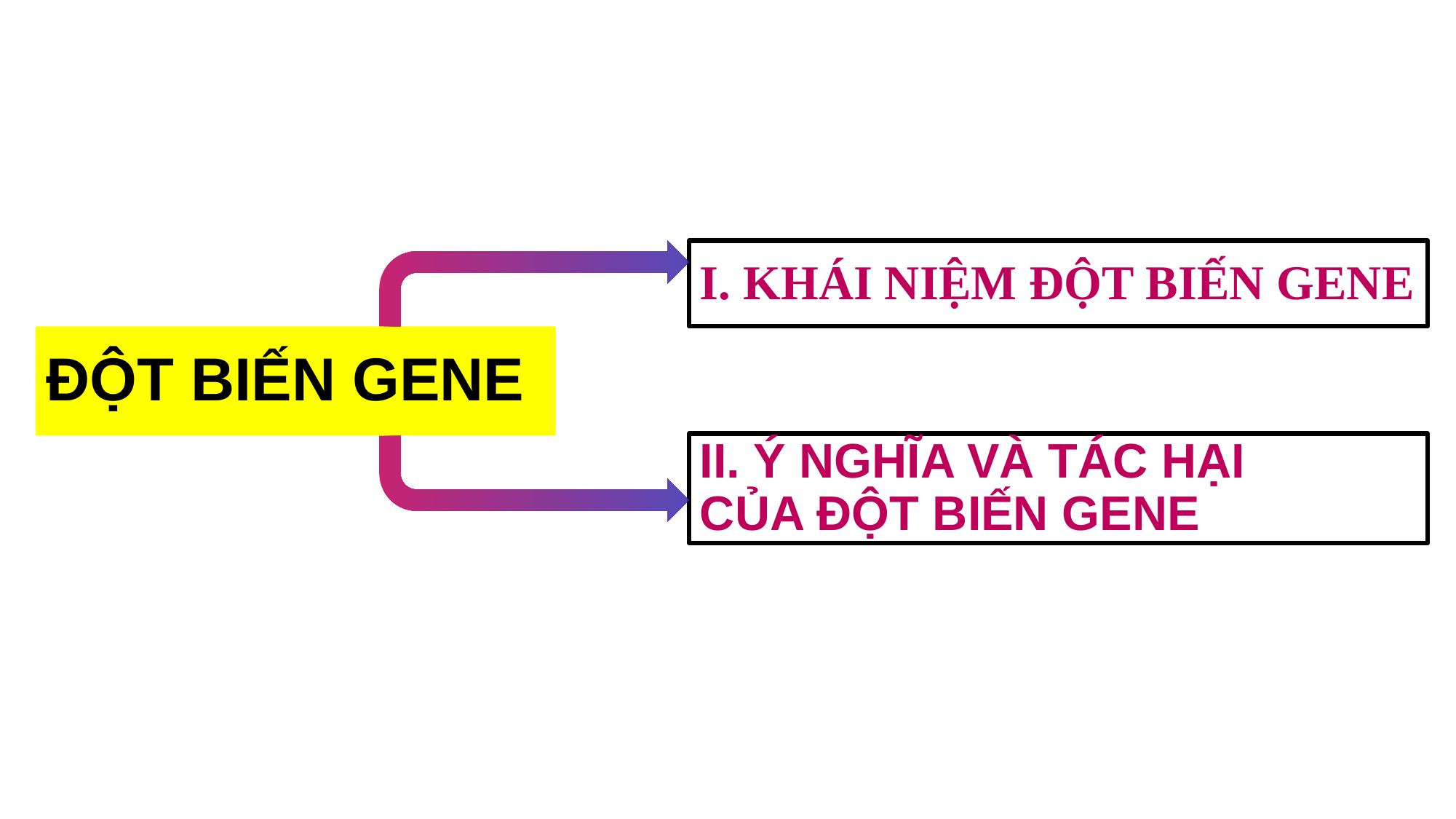

# I. KHÁI NIỆM ĐỘT BIẾN GENE
ĐỘT BIẾN GENE
II. Ý NGHĨA VÀ TÁC HẠI
CỦA ĐỘT BIẾN GENE